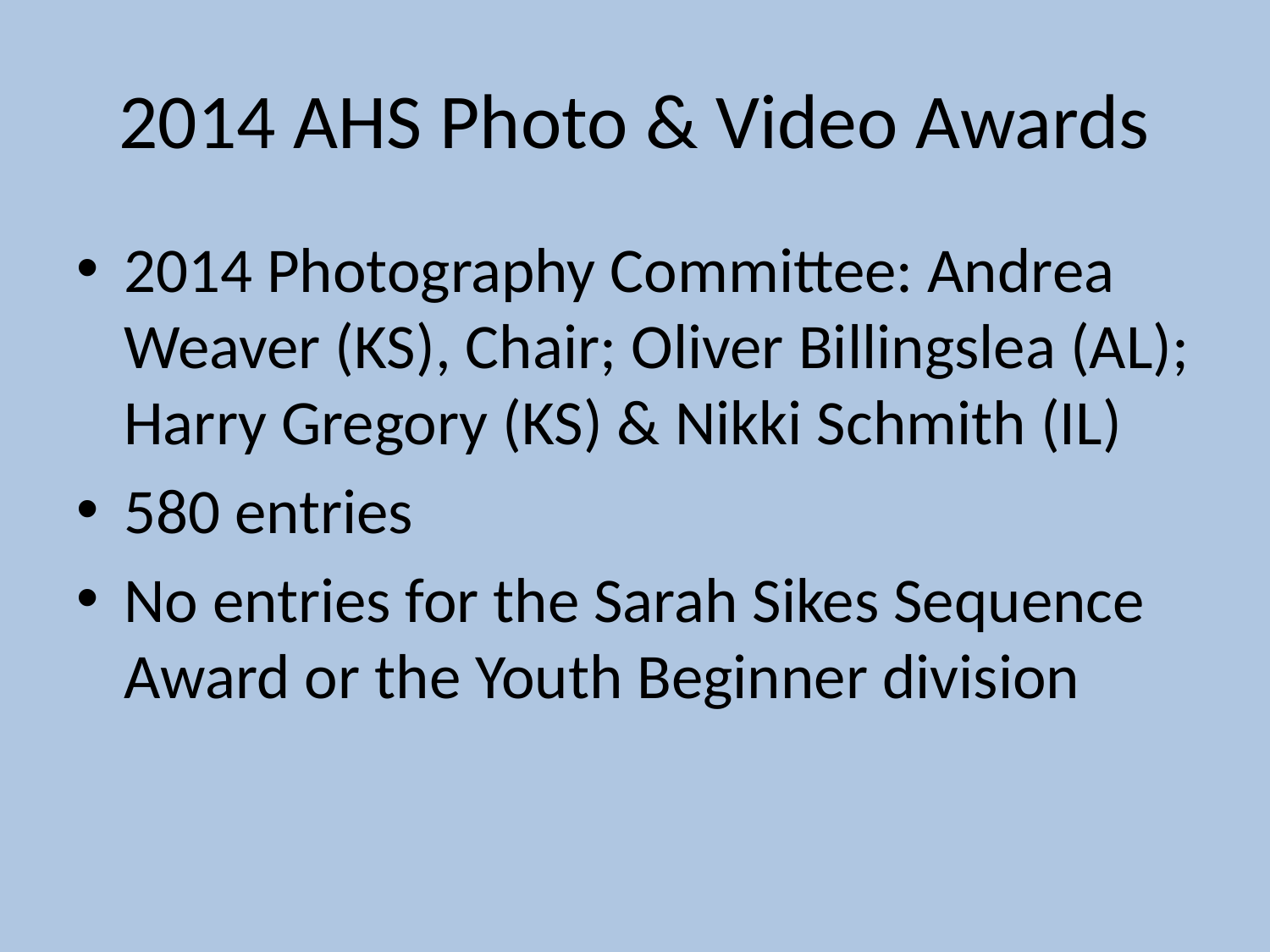

# 2014 AHS Photo & Video Awards
2014 Photography Committee: Andrea Weaver (KS), Chair; Oliver Billingslea (AL); Harry Gregory (KS) & Nikki Schmith (IL)
580 entries
No entries for the Sarah Sikes Sequence Award or the Youth Beginner division